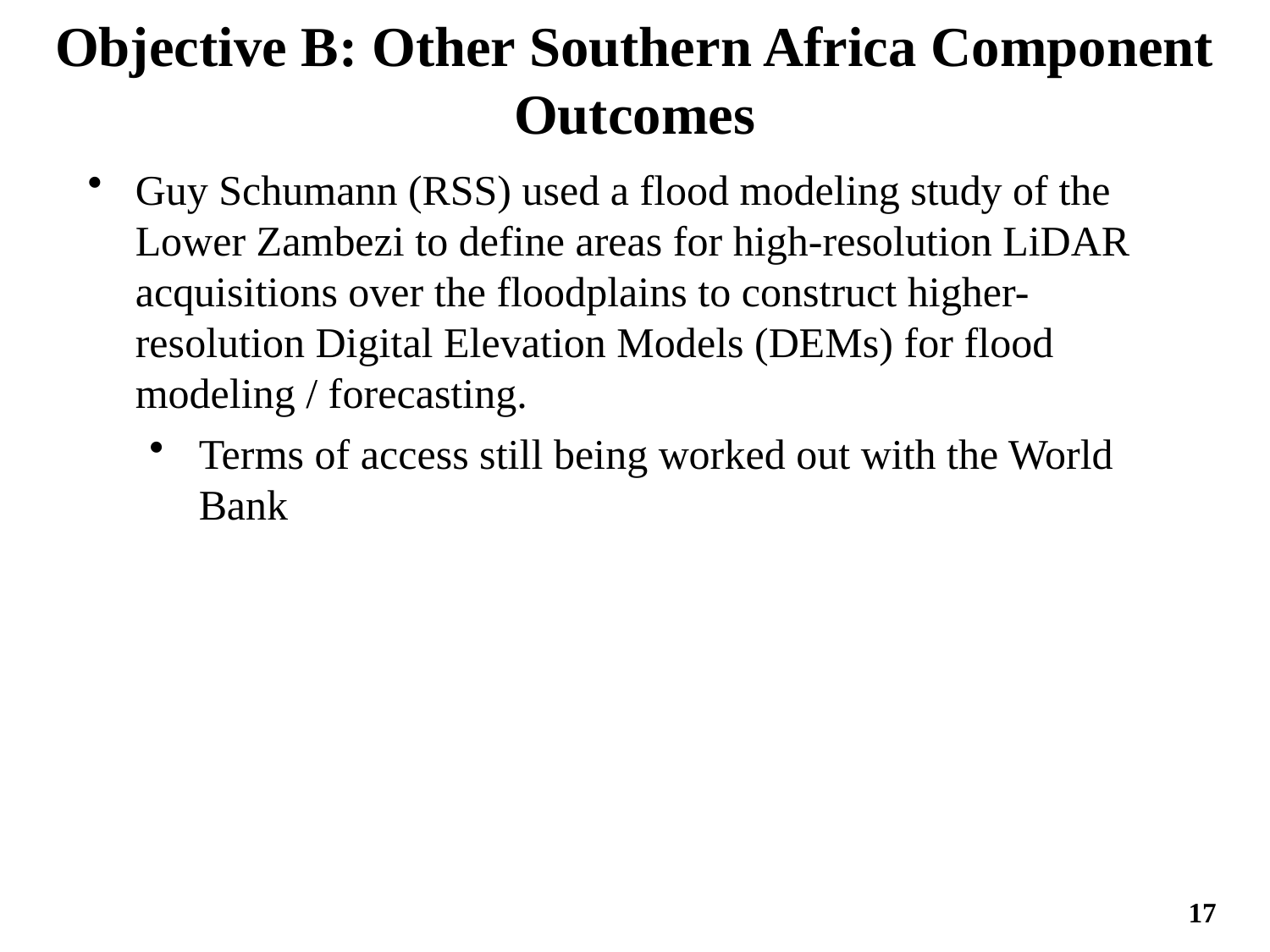

# Objective B: Other Southern Africa Component Outcomes
Guy Schumann (RSS) used a flood modeling study of the Lower Zambezi to define areas for high-resolution LiDAR acquisitions over the floodplains to construct higher-resolution Digital Elevation Models (DEMs) for flood modeling / forecasting.
Terms of access still being worked out with the World Bank
17